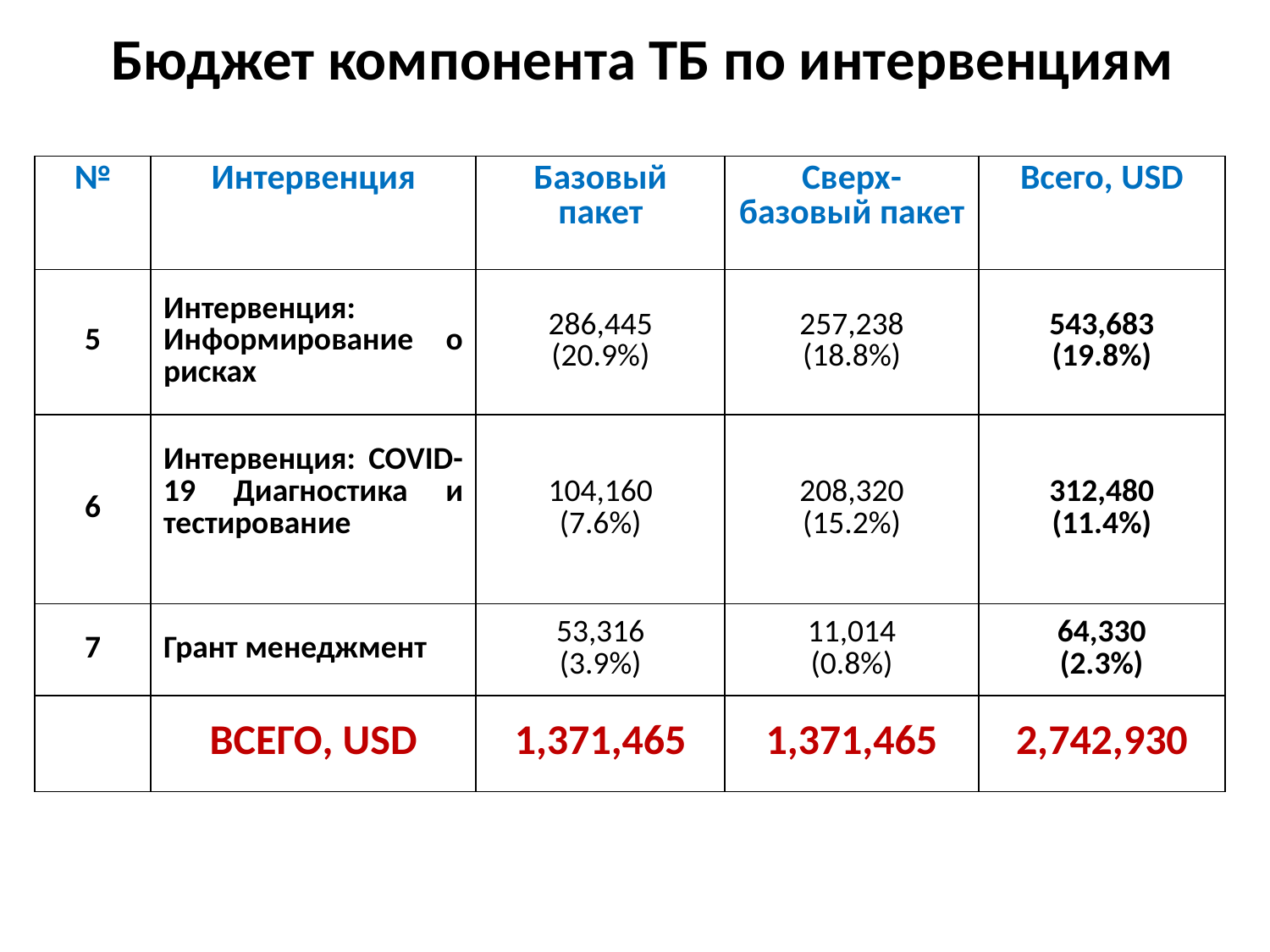

# Бюджет компонента ТБ по интервенциям
| № | Интервенция | Базовый пакет | Сверх-базовый пакет | Всего, USD |
| --- | --- | --- | --- | --- |
| 5 | Интервенция: Информирование о рисках | 286,445 (20.9%) | 257,238 (18.8%) | 543,683 (19.8%) |
| 6 | Интервенция: COVID-19 Диагностика и тестирование | 104,160 (7.6%) | 208,320 (15.2%) | 312,480 (11.4%) |
| 7 | Грант менеджмент | 53,316 (3.9%) | 11,014 (0.8%) | 64,330 (2.3%) |
|  | ВСЕГО, USD | 1,371,465 | 1,371,465 | 2,742,930 |